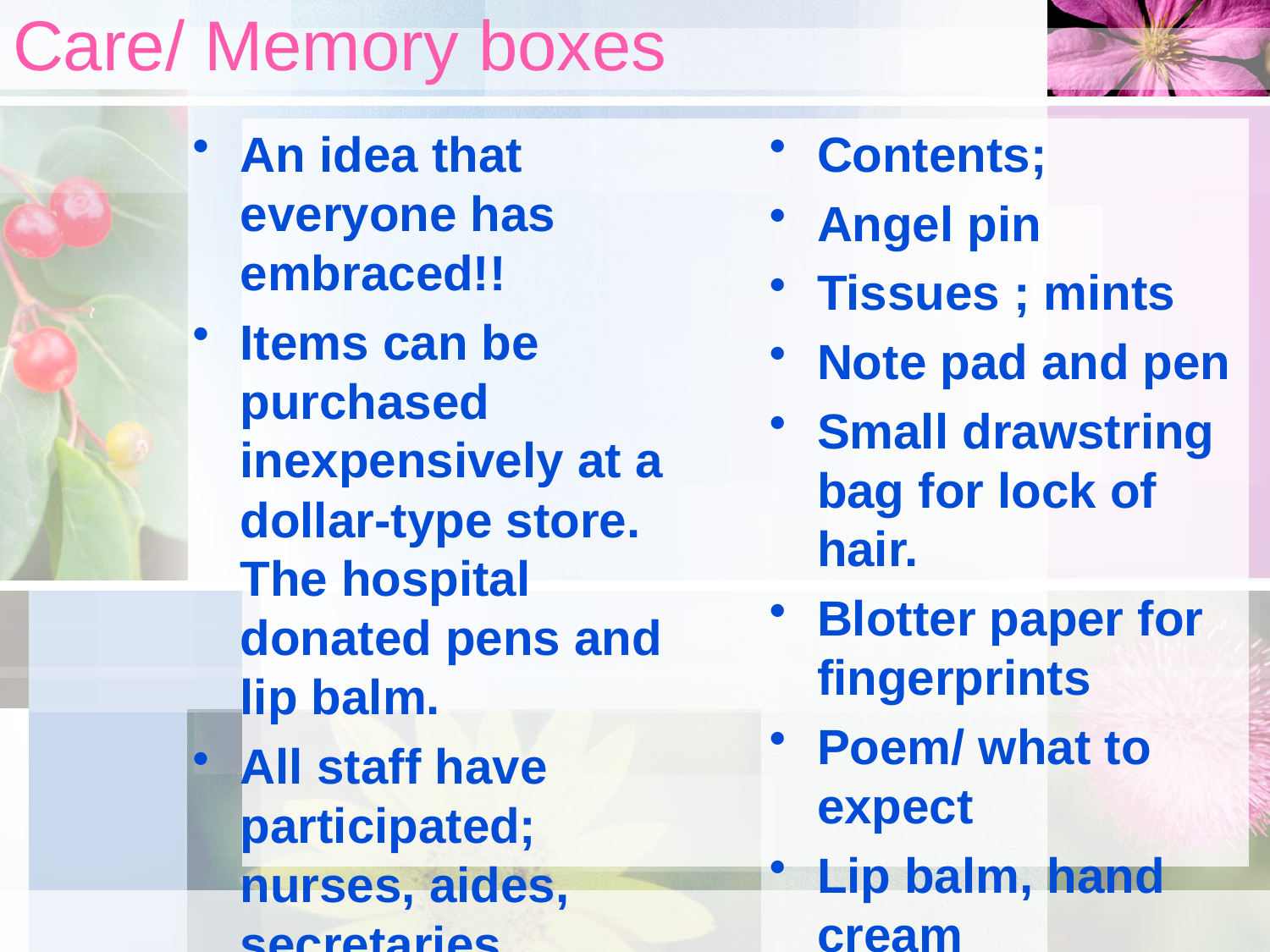

# Care/ Memory boxes
An idea that everyone has embraced!!
Items can be purchased inexpensively at a dollar-type store. The hospital donated pens and lip balm.
All staff have participated; nurses, aides, secretaries
Contents;
Angel pin
Tissues ; mints
Note pad and pen
Small drawstring bag for lock of hair.
Blotter paper for fingerprints
Poem/ what to expect
Lip balm, hand cream